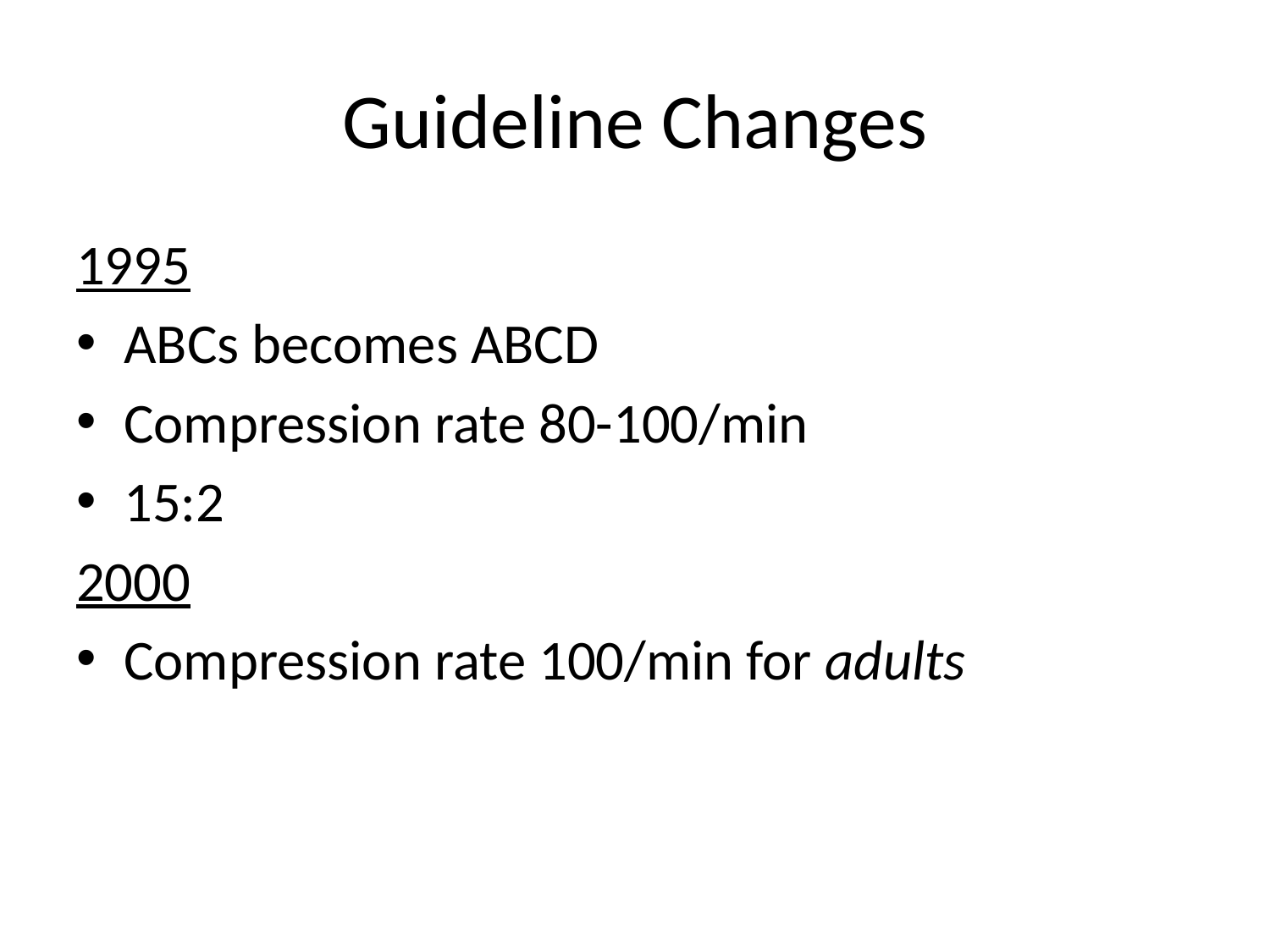

# Guideline Changes
1995
ABCs becomes ABCD
Compression rate 80-100/min
15:2
2000
Compression rate 100/min for adults